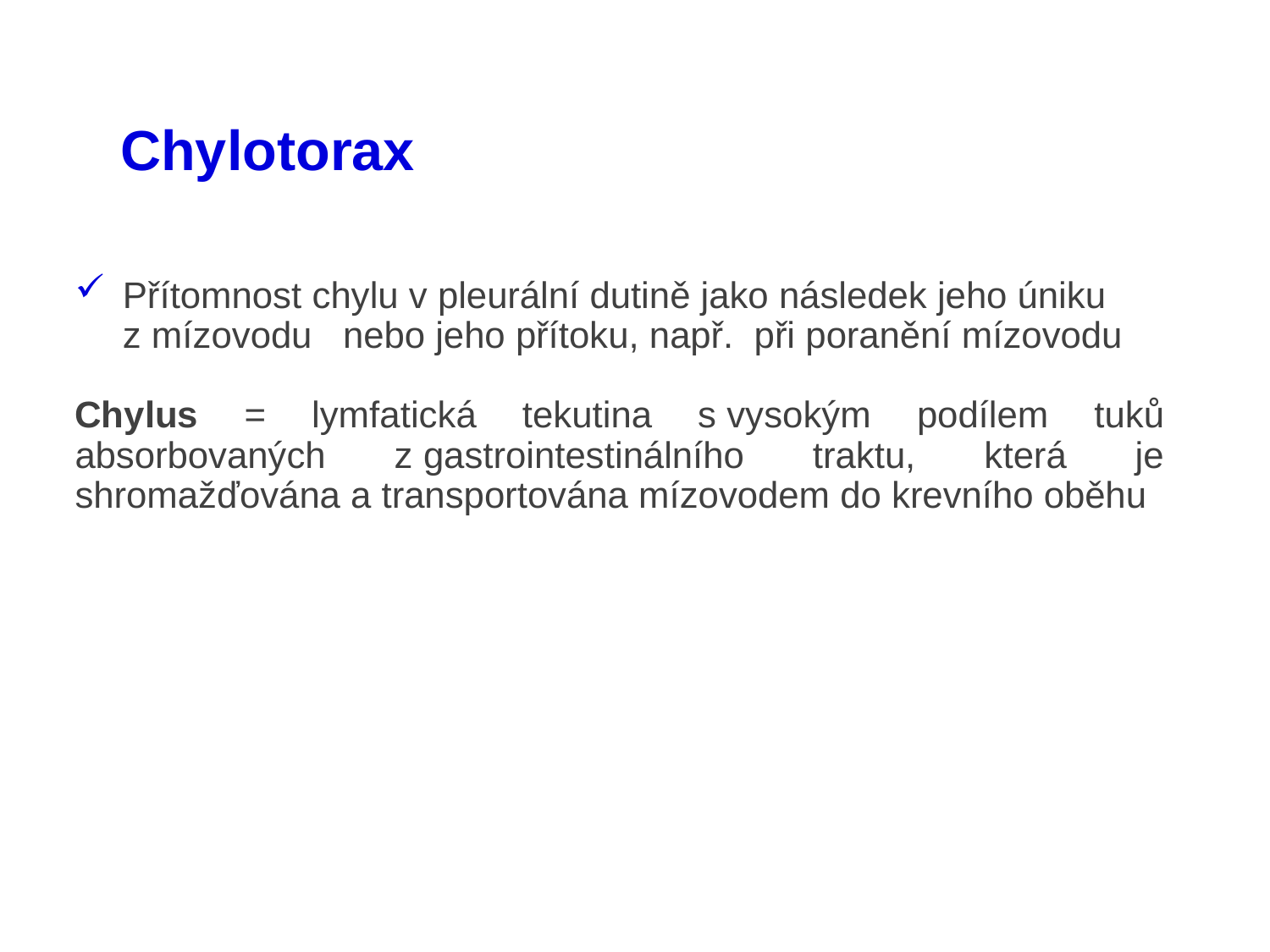

# Chylotorax
Přítomnost chylu v pleurální dutině jako následek jeho úniku z mízovodu   nebo jeho přítoku, např.  při poranění mízovodu

Chylus = lymfatická tekutina s vysokým podílem tuků absorbovaných z gastrointestinálního traktu, která je shromažďována a transportována mízovodem do krevního oběhu